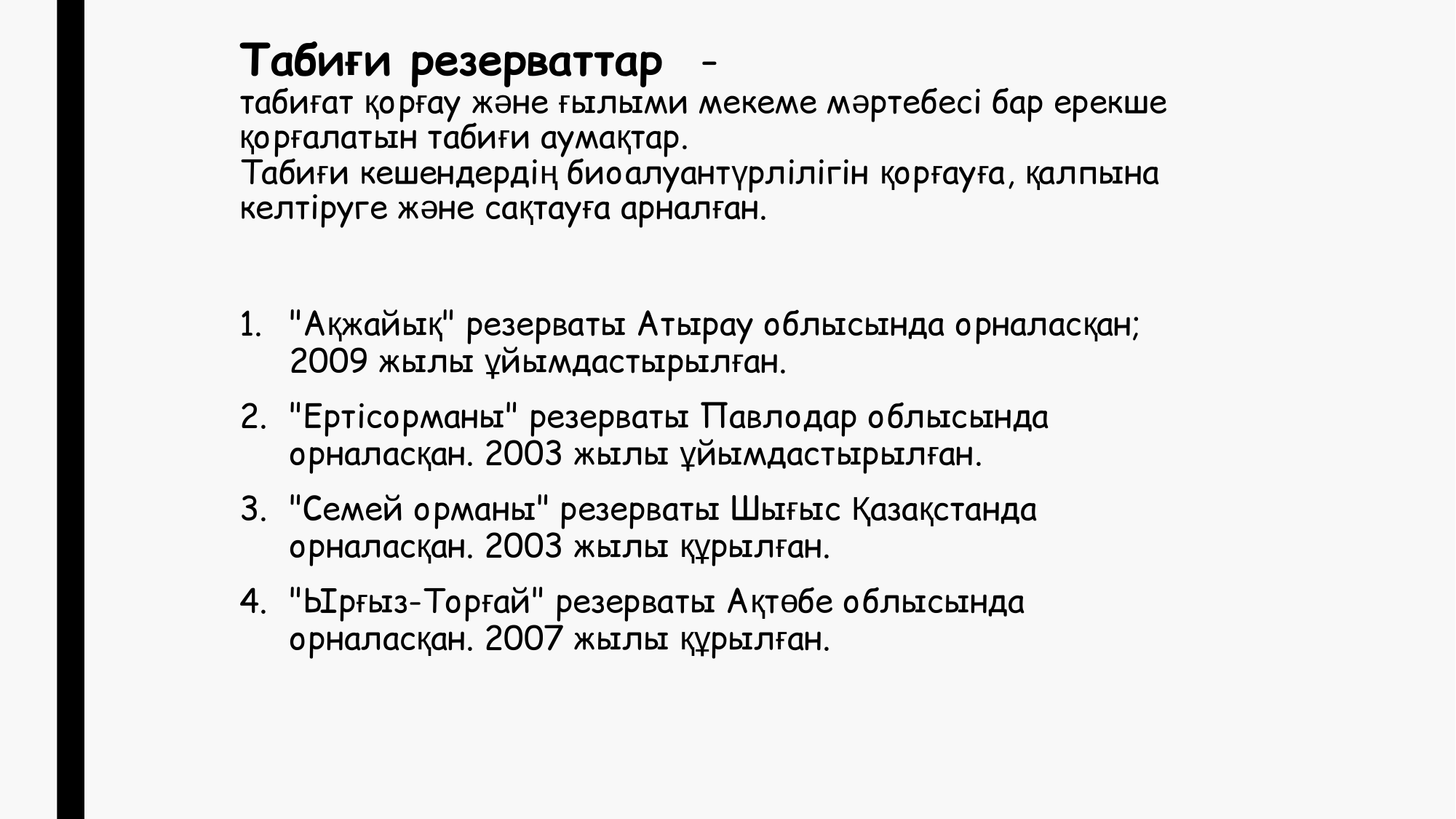

# Табиғи резерваттар  - табиғат қорғау және ғылыми мекеме мәртебесі бар ерекше қорғалатын табиғи аумақтар. Табиғи кешендердің биоалуантүрлілігін қорғауға, қалпына келтіруге және сақтауға арналған.
"Ақжайық" резерваты Атырау облысында орналасқан; 2009 жылы ұйымдастырылған.
"Ертісорманы" резерваты Павлодар облысында орналасқан. 2003 жылы ұйымдастырылған.
"Семей орманы" резерваты Шығыс Қазақстанда орналасқан. 2003 жылы құрылған.
"Ырғыз-Торғай" резерваты Ақтөбе облысында орналасқан. 2007 жылы құрылған.